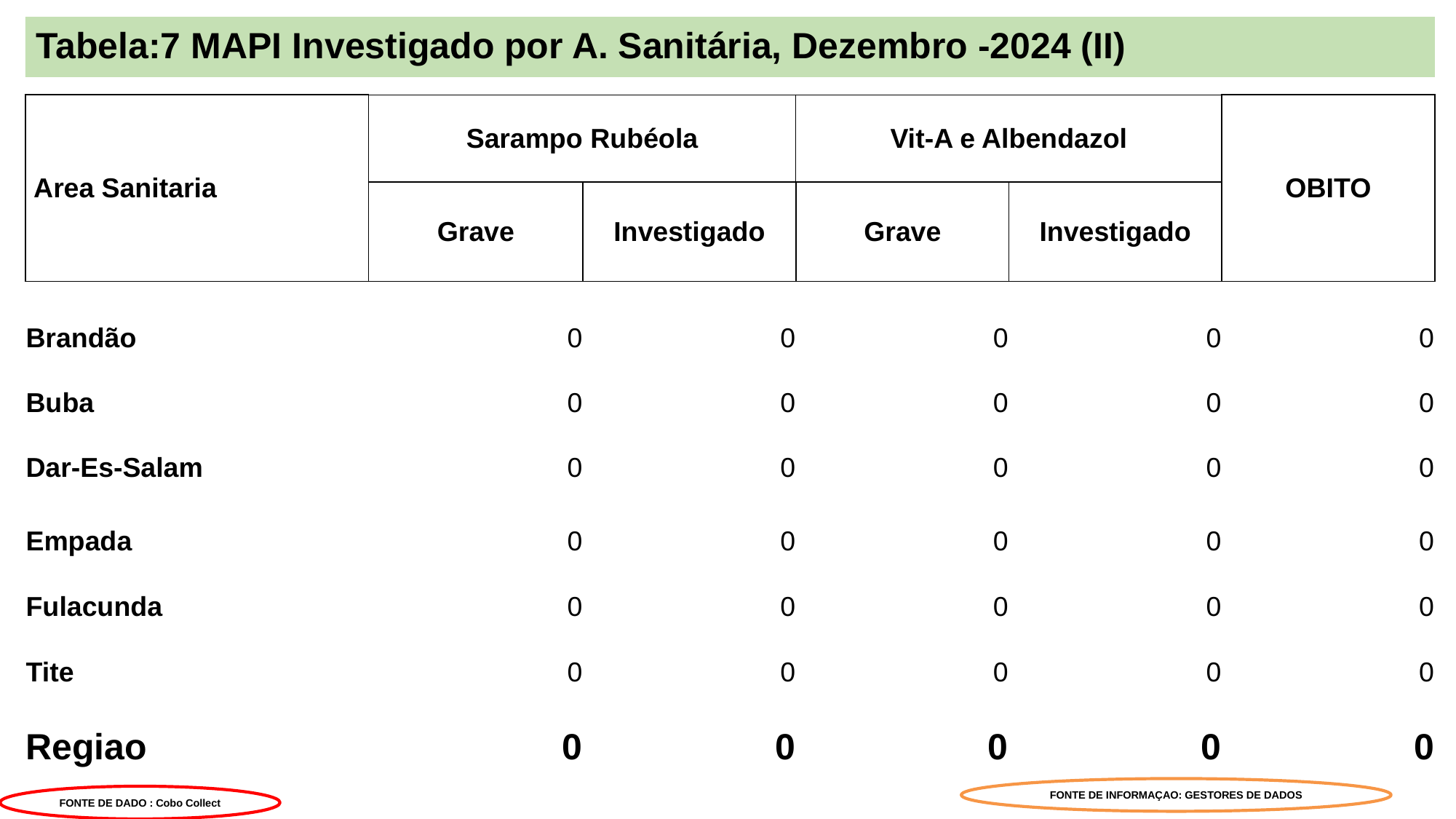

# Tabela:7 MAPI Investigado por A. Sanitária, Dezembro -2024 (II)
| Area Sanitaria | Sarampo Rubéola |  | Vit-A e Albendazol |  | OBITO |
| --- | --- | --- | --- | --- | --- |
| Áreas Sanitárias | Grave | Investigado | Grave | Investigado |  |
| Brandão | 0 | 0 | 0 | 0 | 0 |
| Buba | 0 | 0 | 0 | 0 | 0 |
| Dar-Es-Salam | 0 | 0 | 0 | 0 | 0 |
| Empada | 0 | 0 | 0 | 0 | 0 |
| Fulacunda | 0 | 0 | 0 | 0 | 0 |
| Tite | 0 | 0 | 0 | 0 | 0 |
| Regiao | 0 | 0 | 0 | 0 | 0 |
FONTE DE INFORMAÇAO: GESTORES DE DADOS
FONTE DE DADO : Cobo Collect